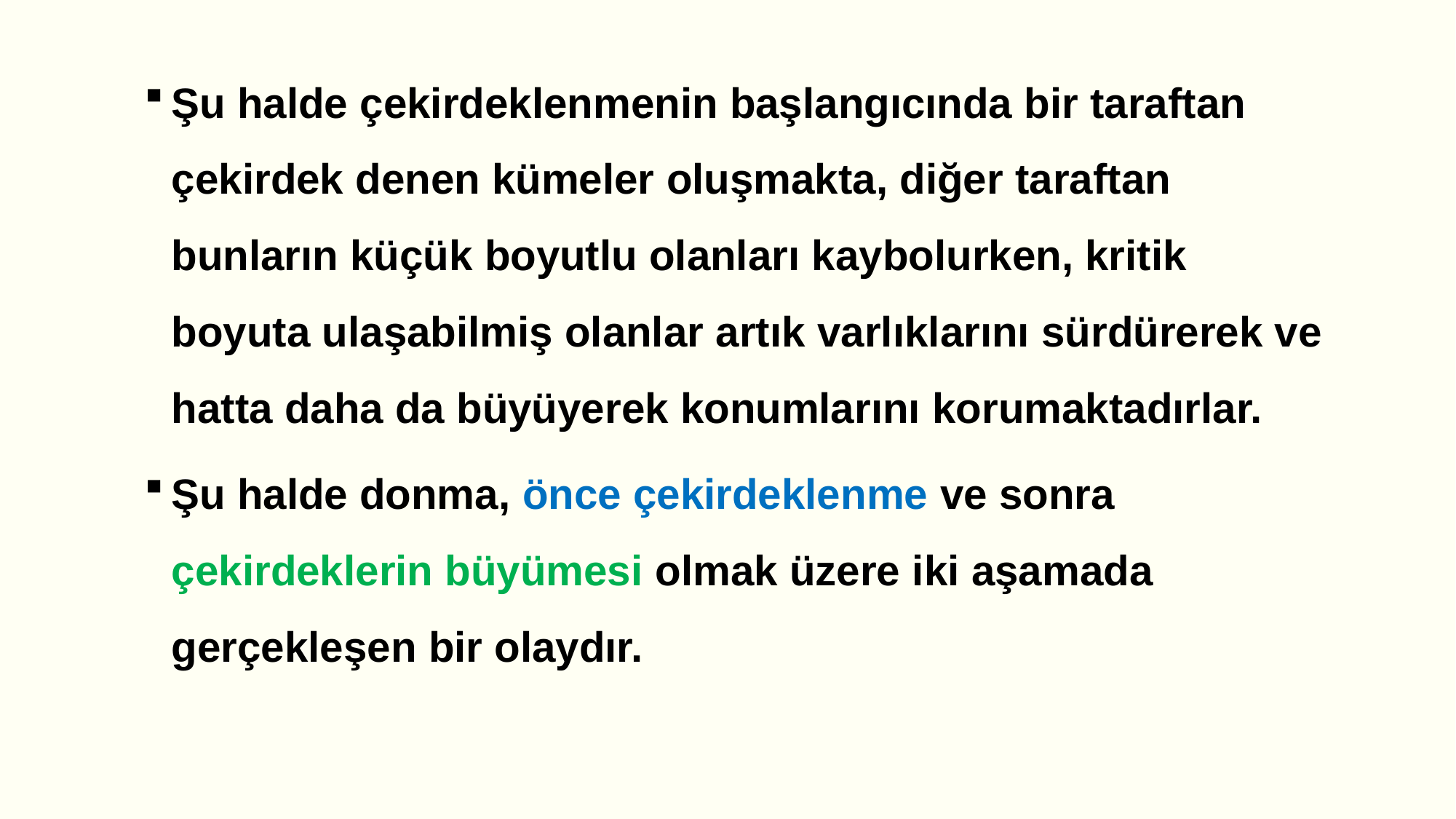

Şu halde çekirdeklenmenin başlangıcında bir taraftan çekirdek denen kümeler oluşmakta, diğer taraftan bunların küçük boyutlu olanları kaybolurken, kritik boyuta ulaşabilmiş olanlar artık varlıklarını sürdürerek ve hatta daha da büyüyerek konumlarını korumaktadırlar.
Şu halde donma, önce çekirdeklenme ve sonra çekirdeklerin büyümesi olmak üzere iki aşamada gerçekleşen bir olaydır.